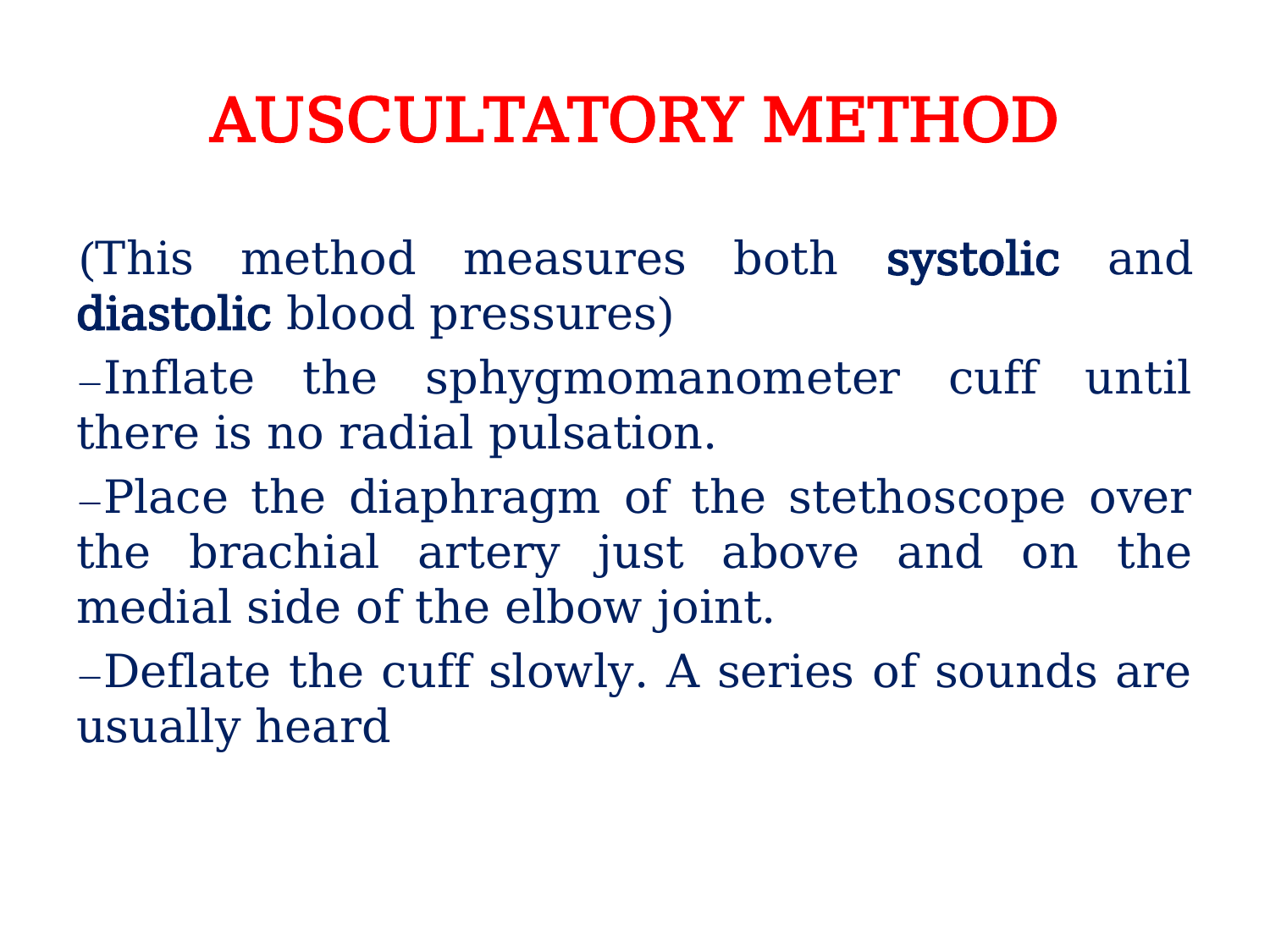

# AUSCULTATORY METHOD
(This method measures both systolic and diastolic blood pressures)
Inflate the sphygmomanometer cuff until there is no radial pulsation.
Place the diaphragm of the stethoscope over the brachial artery just above and on the medial side of the elbow joint.
Deflate the cuff slowly. A series of sounds are usually heard